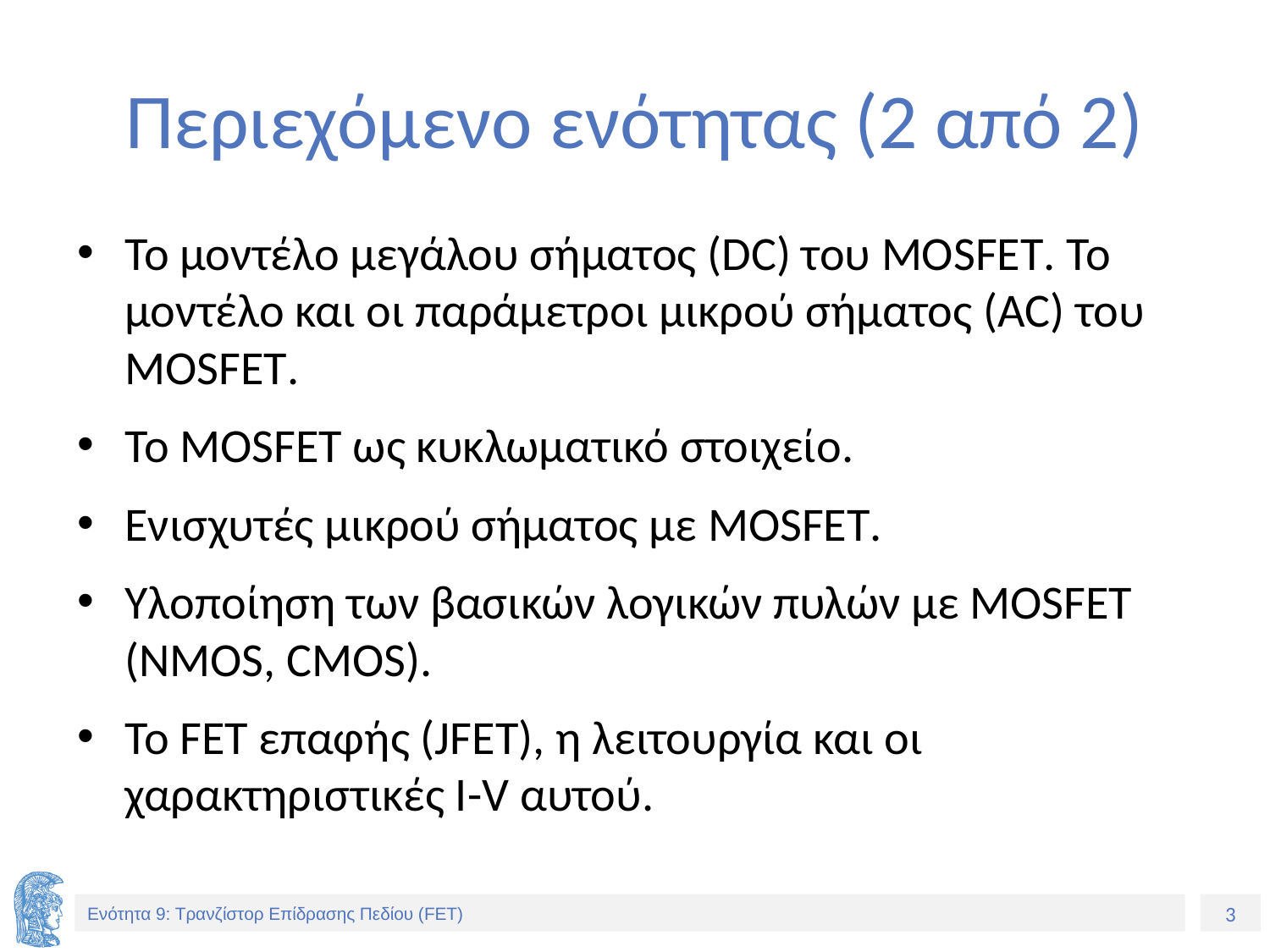

# Περιεχόμενο ενότητας (2 από 2)
Το μοντέλο μεγάλου σήματος (DC) του MOSFET. Το μοντέλο και οι παράμετροι μικρού σήματος (ΑC) του MOSFET.
Το MOSFET ως κυκλωματικό στοιχείο.
Ενισχυτές μικρού σήματος με MOSFET.
Υλοποίηση των βασικών λογικών πυλών με MOSFET (NMOS, CMOS).
Το FET επαφής (JFET), η λειτουργία και οι χαρακτηριστικές I-V αυτού.